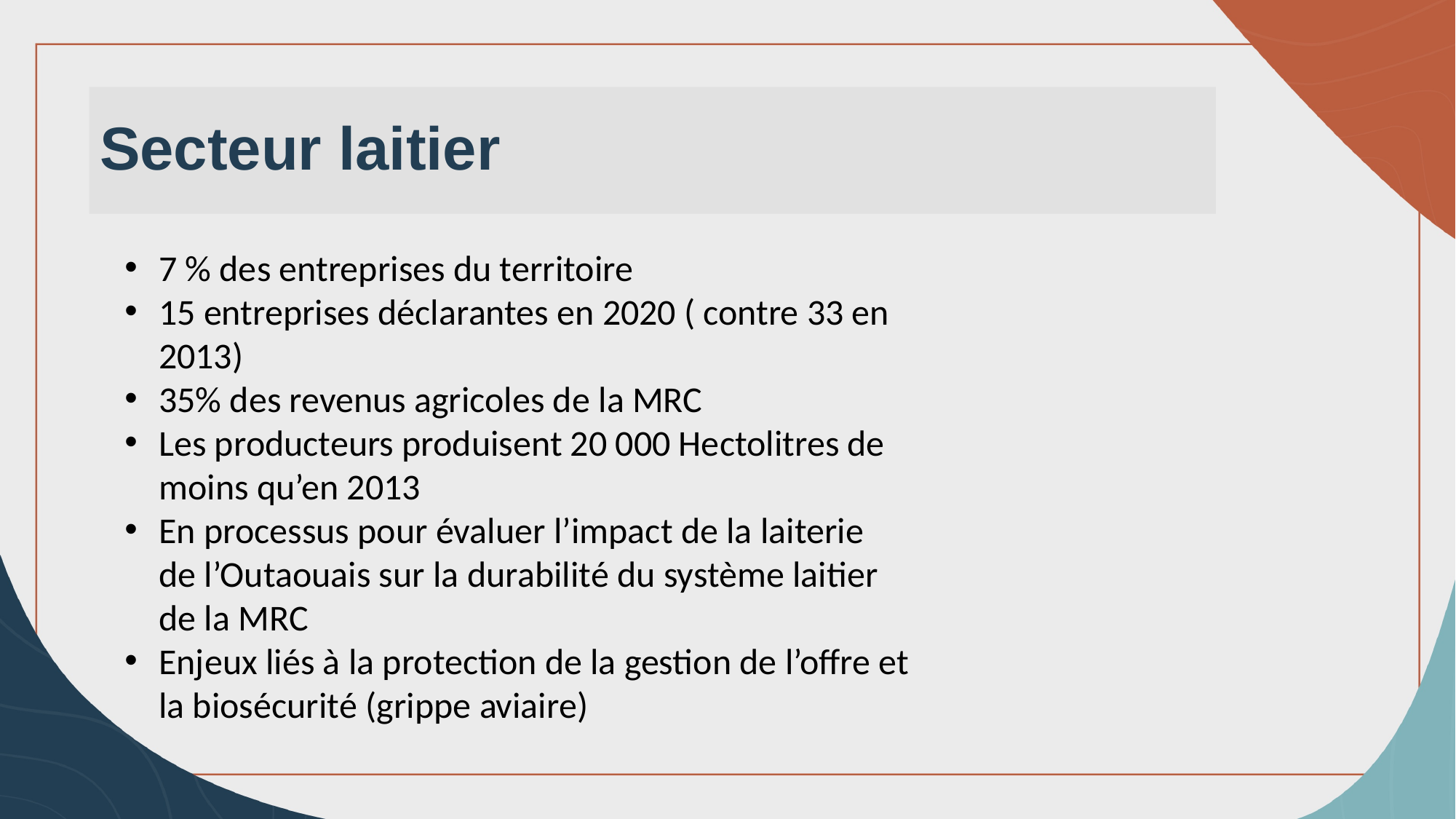

Secteur laitier
7 % des entreprises du territoire
15 entreprises déclarantes en 2020 ( contre 33 en 2013)
35% des revenus agricoles de la MRC
Les producteurs produisent 20 000 Hectolitres de moins qu’en 2013
En processus pour évaluer l’impact de la laiterie de l’Outaouais sur la durabilité du système laitier de la MRC
Enjeux liés à la protection de la gestion de l’offre et la biosécurité (grippe aviaire)